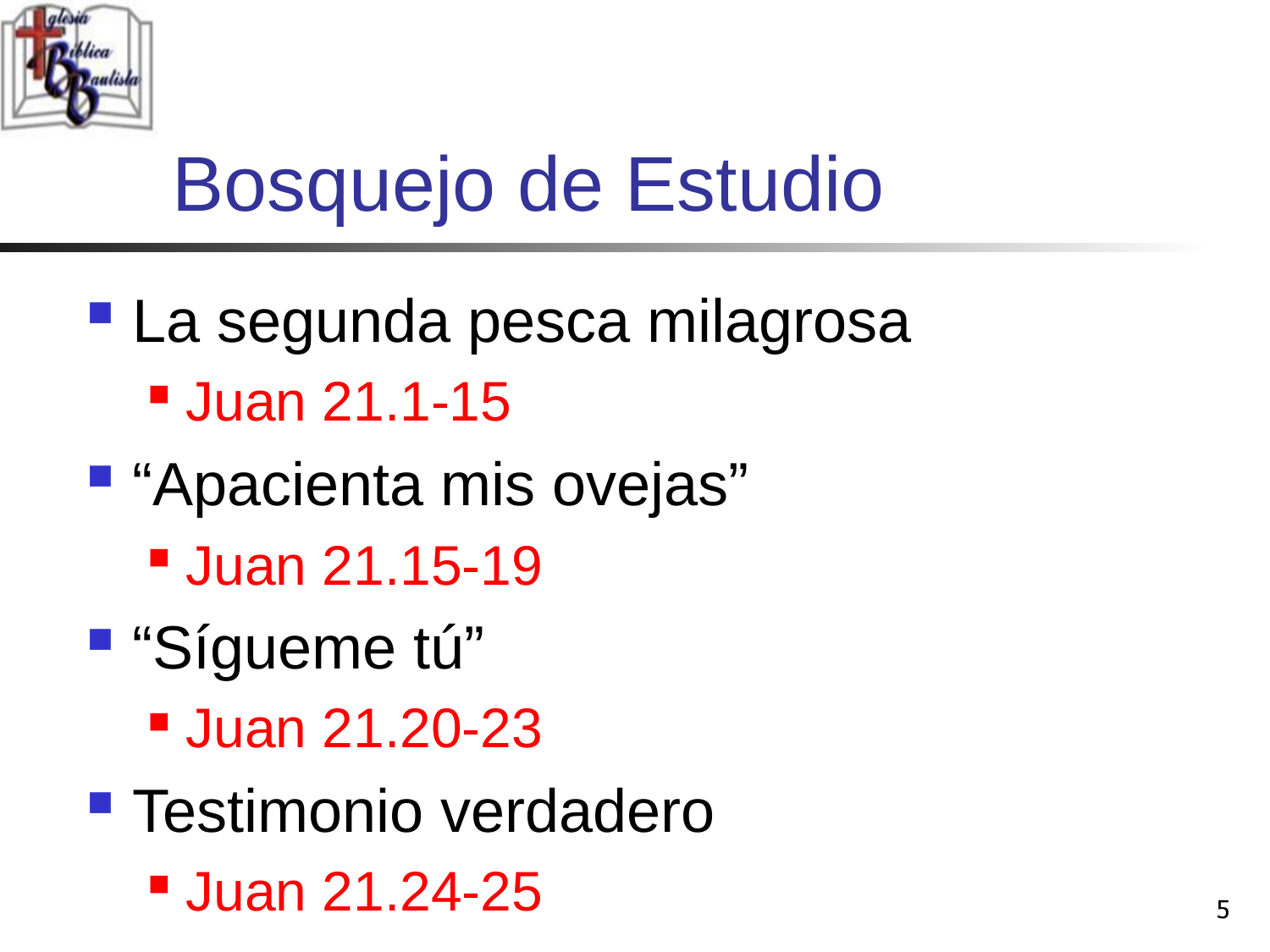

# Bosquejo de Estudio
La segunda pesca milagrosa
Juan 21.1-15
“Apacienta mis ovejas”
Juan 21.15-19
“Sígueme tú”
Juan 21.20-23
Testimonio verdadero
Juan 21.24-25
5